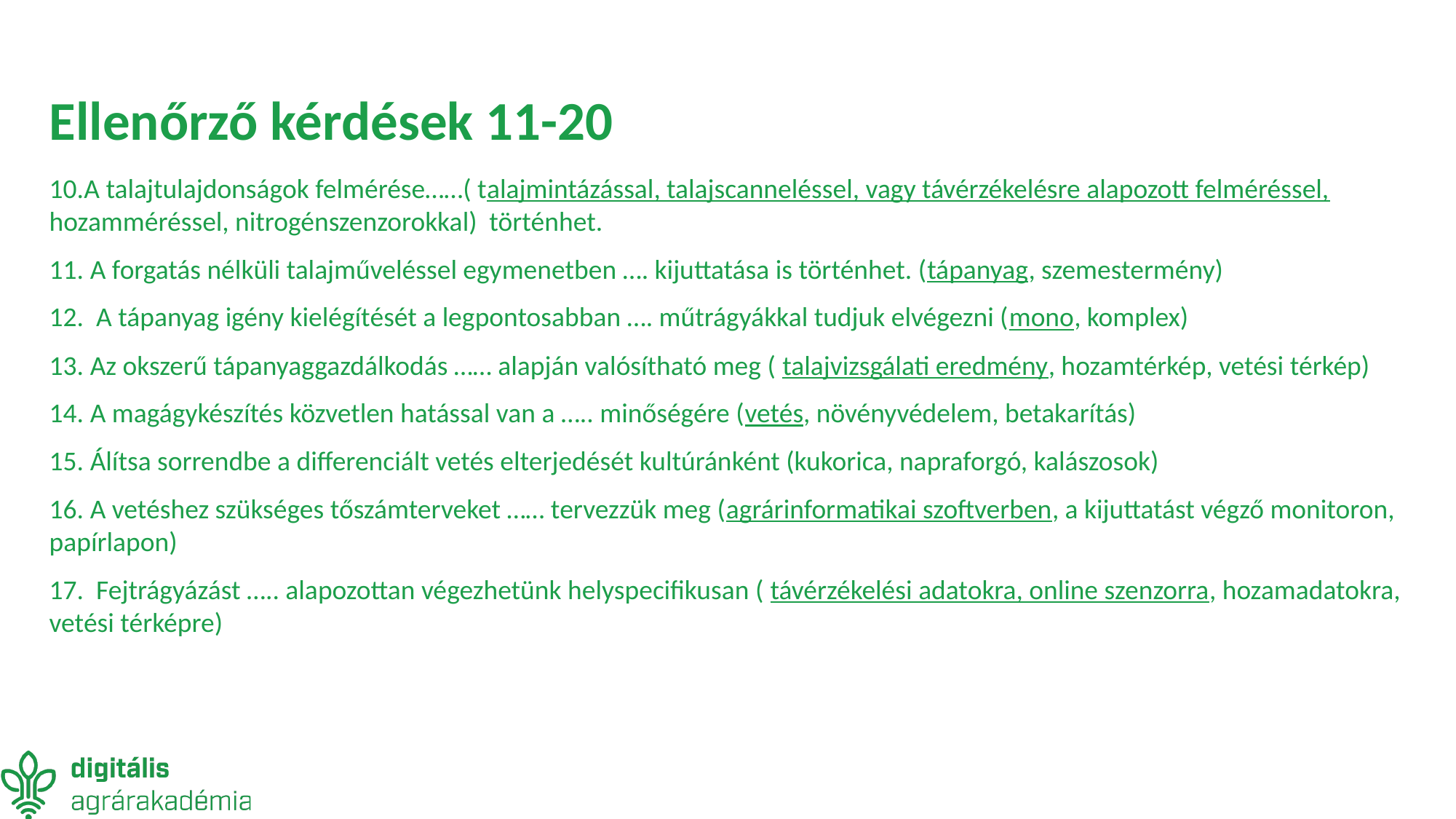

# Ellenőrző kérdések 11-20
10.A talajtulajdonságok felmérése……( talajmintázással, talajscanneléssel, vagy távérzékelésre alapozott felméréssel, hozamméréssel, nitrogénszenzorokkal)  történhet.
11. A forgatás nélküli talajműveléssel egymenetben …. kijuttatása is történhet. (tápanyag, szemestermény)
12.  A tápanyag igény kielégítését a legpontosabban …. műtrágyákkal tudjuk elvégezni (mono, komplex)
13. Az okszerű tápanyaggazdálkodás …… alapján valósítható meg ( talajvizsgálati eredmény, hozamtérkép, vetési térkép)
14. A magágykészítés közvetlen hatással van a ….. minőségére (vetés, növényvédelem, betakarítás)
15. Álítsa sorrendbe a differenciált vetés elterjedését kultúránként (kukorica, napraforgó, kalászosok)
16. A vetéshez szükséges tőszámterveket …… tervezzük meg (agrárinformatikai szoftverben, a kijuttatást végző monitoron, papírlapon)
17.  Fejtrágyázást ….. alapozottan végezhetünk helyspecifikusan ( távérzékelési adatokra, online szenzorra, hozamadatokra, vetési térképre)